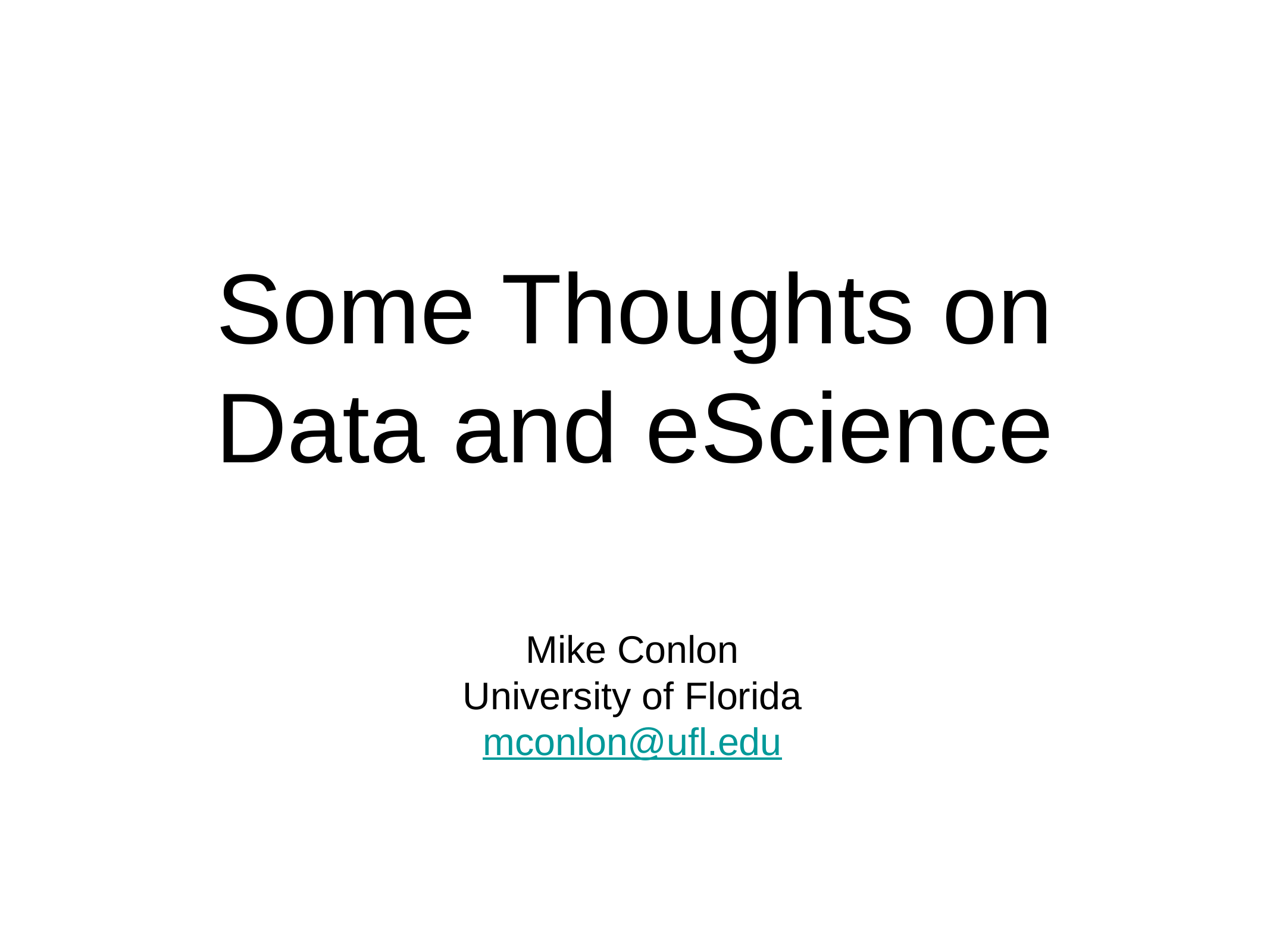

# Some Thoughts on Data and eScience
Mike Conlon
University of Florida
mconlon@ufl.edu